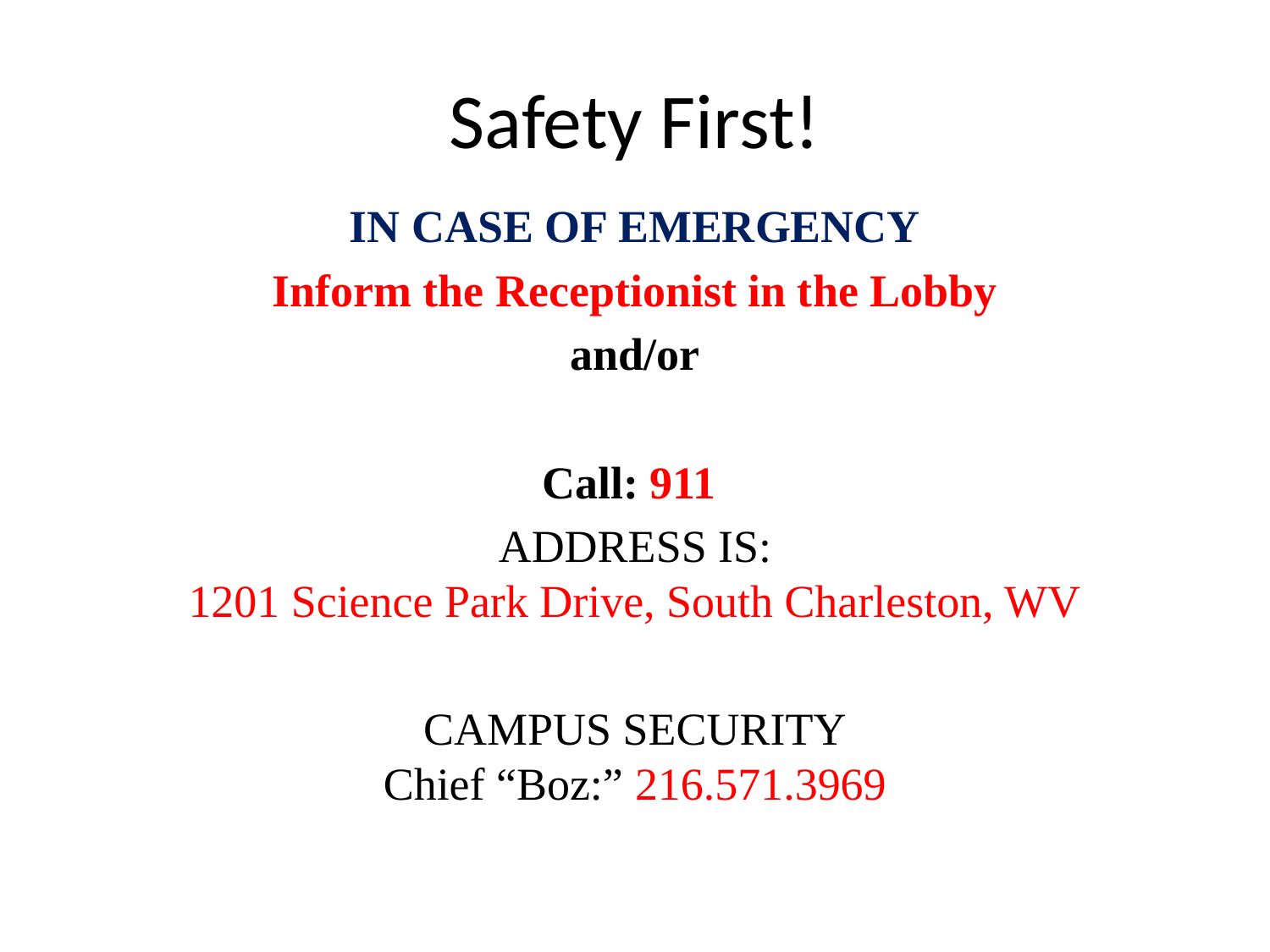

# Safety First!
IN CASE OF EMERGENCY
Inform the Receptionist in the Lobby
and/or

Call: 911
ADDRESS IS:
1201 Science Park Drive, South Charleston, WV

CAMPUS SECURITY
Chief “Boz:” 216.571.3969